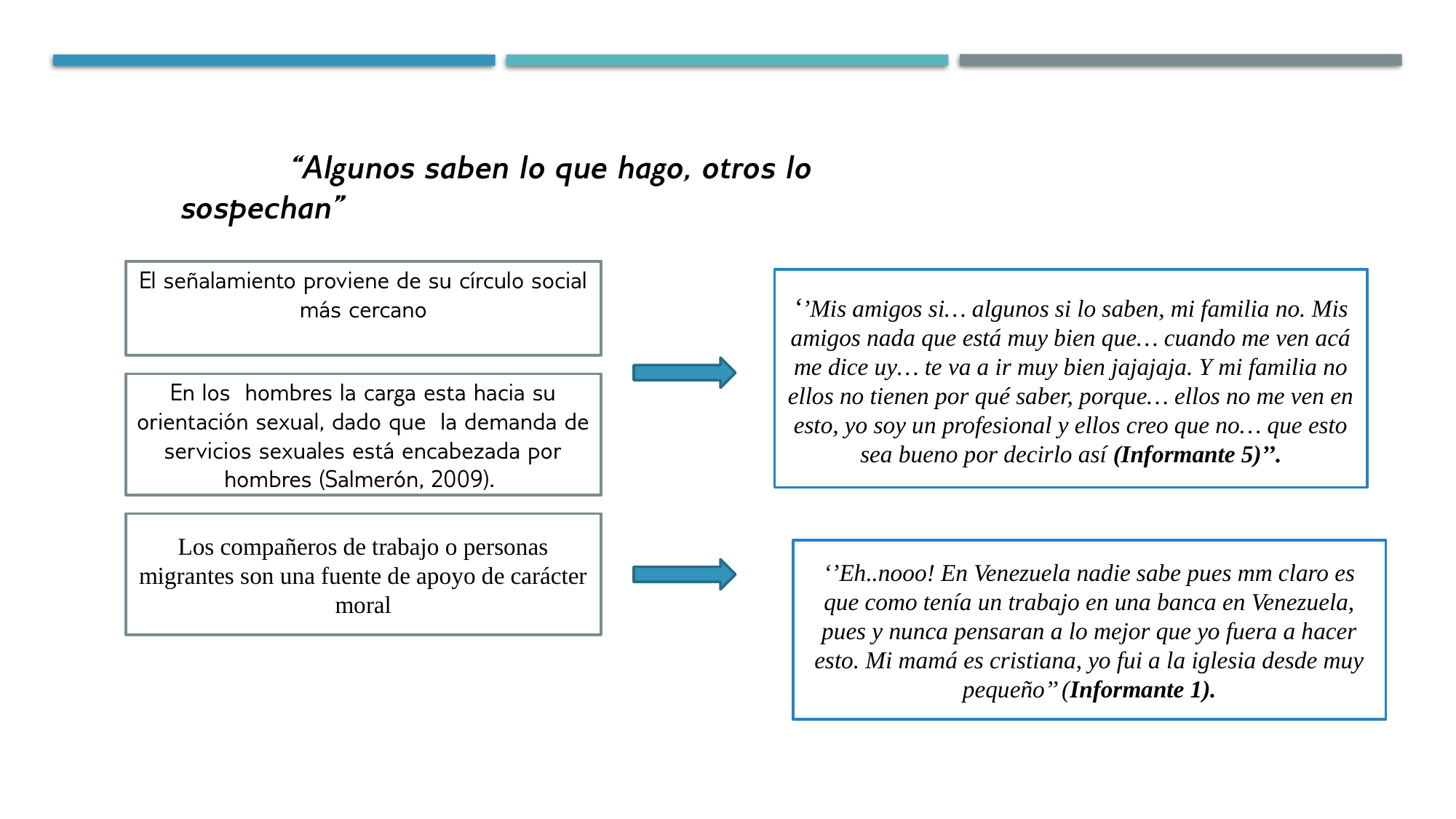

“Algunos saben lo que hago, otros lo sospechan”
El señalamiento proviene de su círculo social más cercano

‘’Mis amigos si… algunos si lo saben, mi familia no. Mis amigos nada que está muy bien que… cuando me ven acá me dice uy… te va a ir muy bien jajajaja. Y mi familia no ellos no tienen por qué saber, porque… ellos no me ven en esto, yo soy un profesional y ellos creo que no… que esto sea bueno por decirlo así (Informante 5)’’.

En los  hombres la carga esta hacia su orientación sexual, dado que  la demanda de servicios sexuales está encabezada por hombres (Salmerón, 2009).

Los compañeros de trabajo o personas migrantes son una fuente de apoyo de carácter moral

‘’Eh..nooo! En Venezuela nadie sabe pues mm claro es que como tenía un trabajo en una banca en Venezuela, pues y nunca pensaran a lo mejor que yo fuera a hacer esto. Mi mamá es cristiana, yo fui a la iglesia desde muy pequeño’’ (Informante 1).